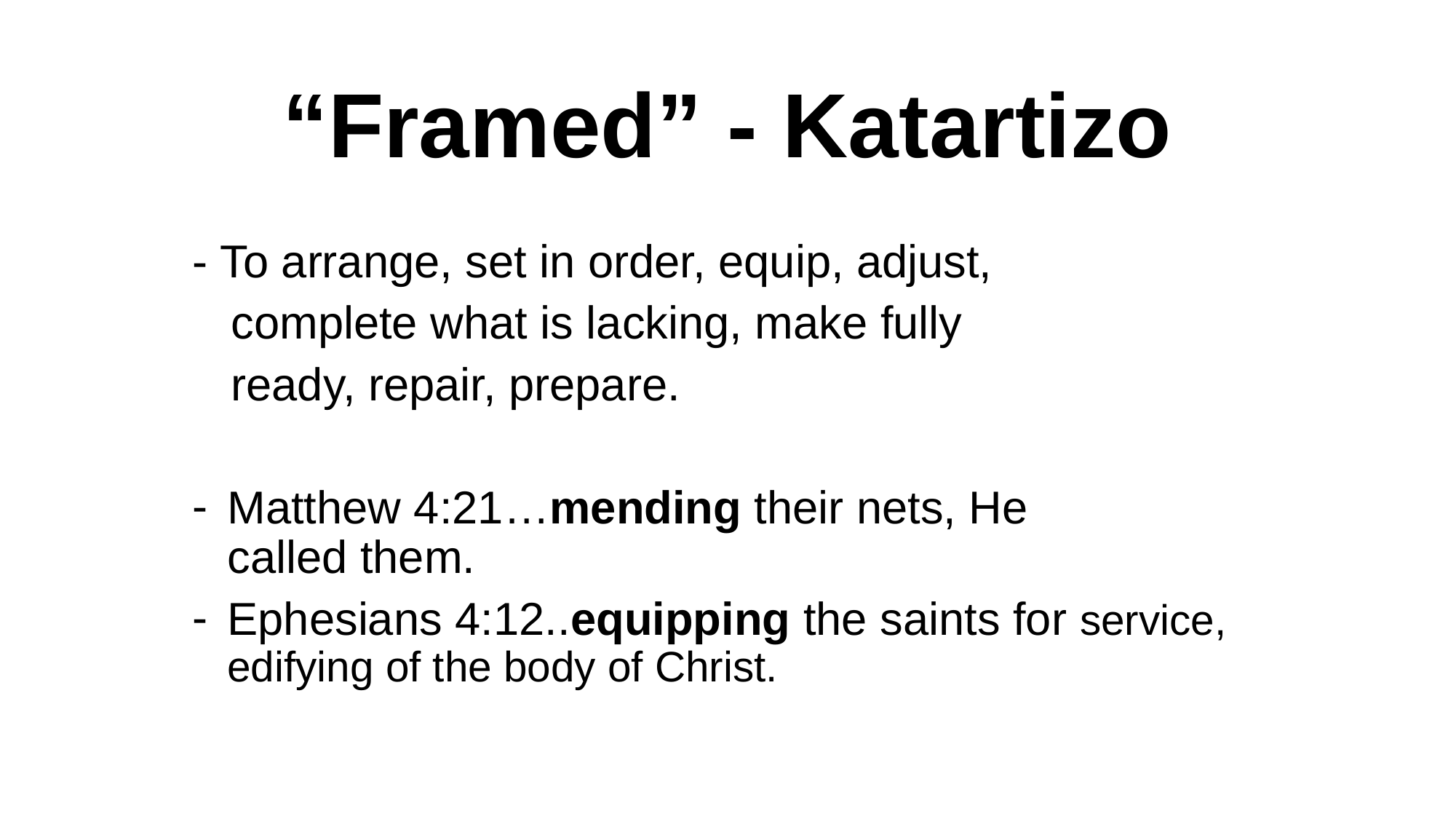

# “Framed” - Katartizo
- To arrange, set in order, equip, adjust,
   complete what is lacking, make fully
   ready, repair, prepare.

Matthew 4:21…mending their nets, He            called them.
Ephesians 4:12..equipping the saints for service, edifying of the body of Christ.